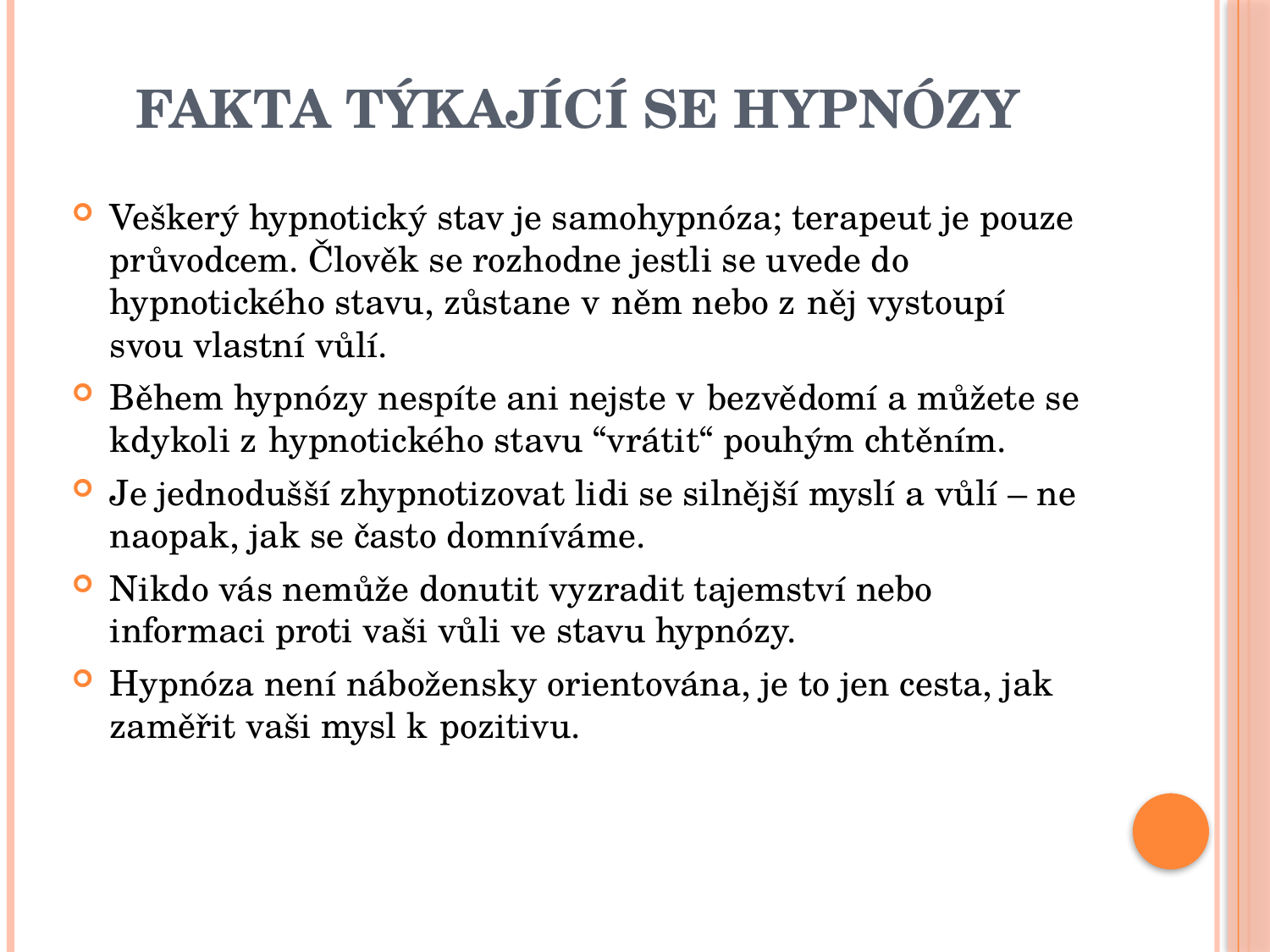

# Fakta týkající se hypnózy
Veškerý hypnotický stav je samohypnóza; terapeut je pouze průvodcem. Člověk se rozhodne jestli se uvede do hypnotického stavu, zůstane v něm nebo z něj vystoupí svou vlastní vůlí.
Během hypnózy nespíte ani nejste v bezvědomí a můžete se kdykoli z hypnotického stavu “vrátit“ pouhým chtěním.
Je jednodušší zhypnotizovat lidi se silnější myslí a vůlí – ne naopak, jak se často domníváme.
Nikdo vás nemůže donutit vyzradit tajemství nebo informaci proti vaši vůli ve stavu hypnózy.
Hypnóza není nábožensky orientována, je to jen cesta, jak zaměřit vaši mysl k pozitivu.